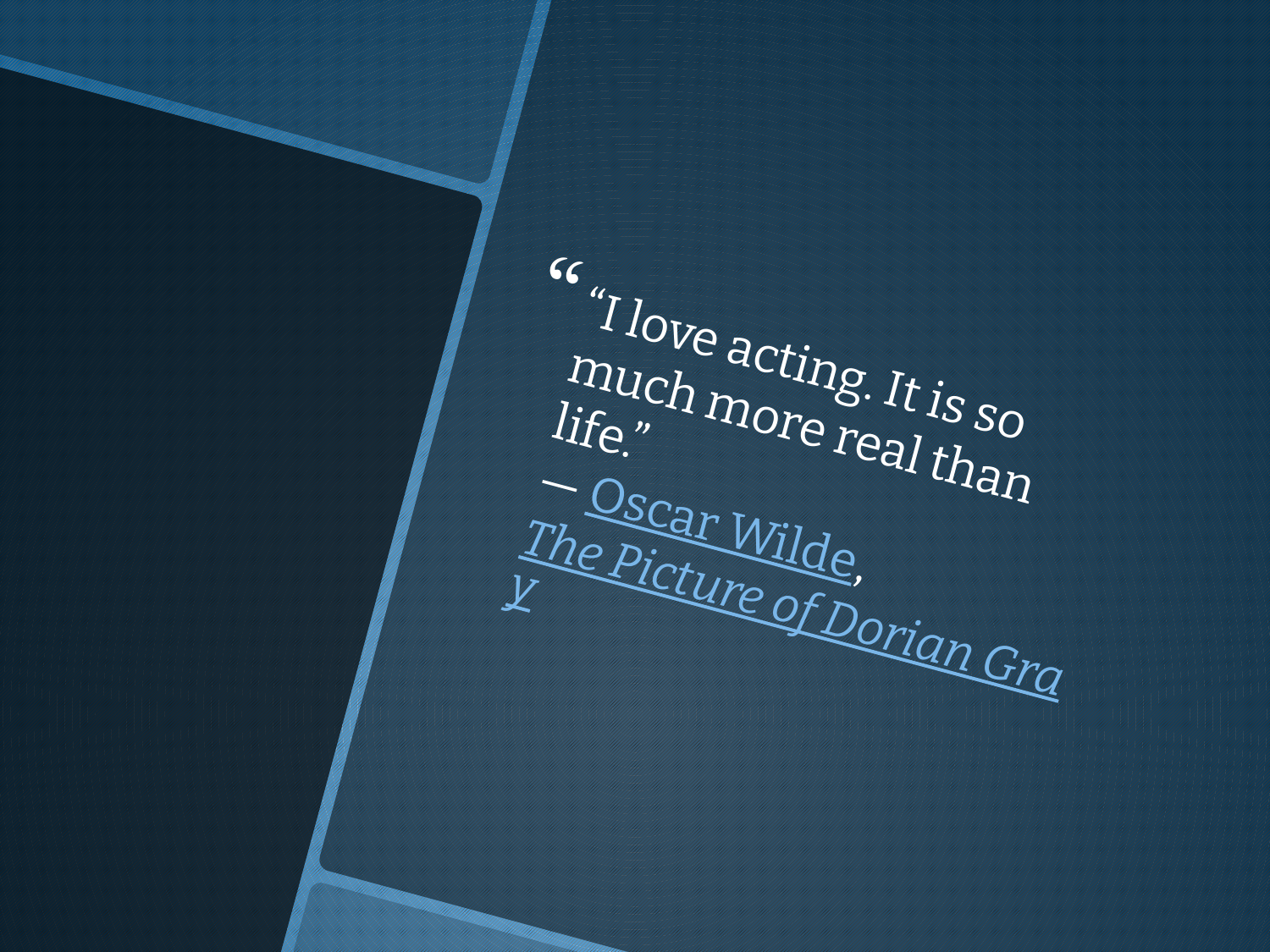

“I love acting. It is so much more real than life.”
― Oscar Wilde, The Picture of Dorian Gray
#